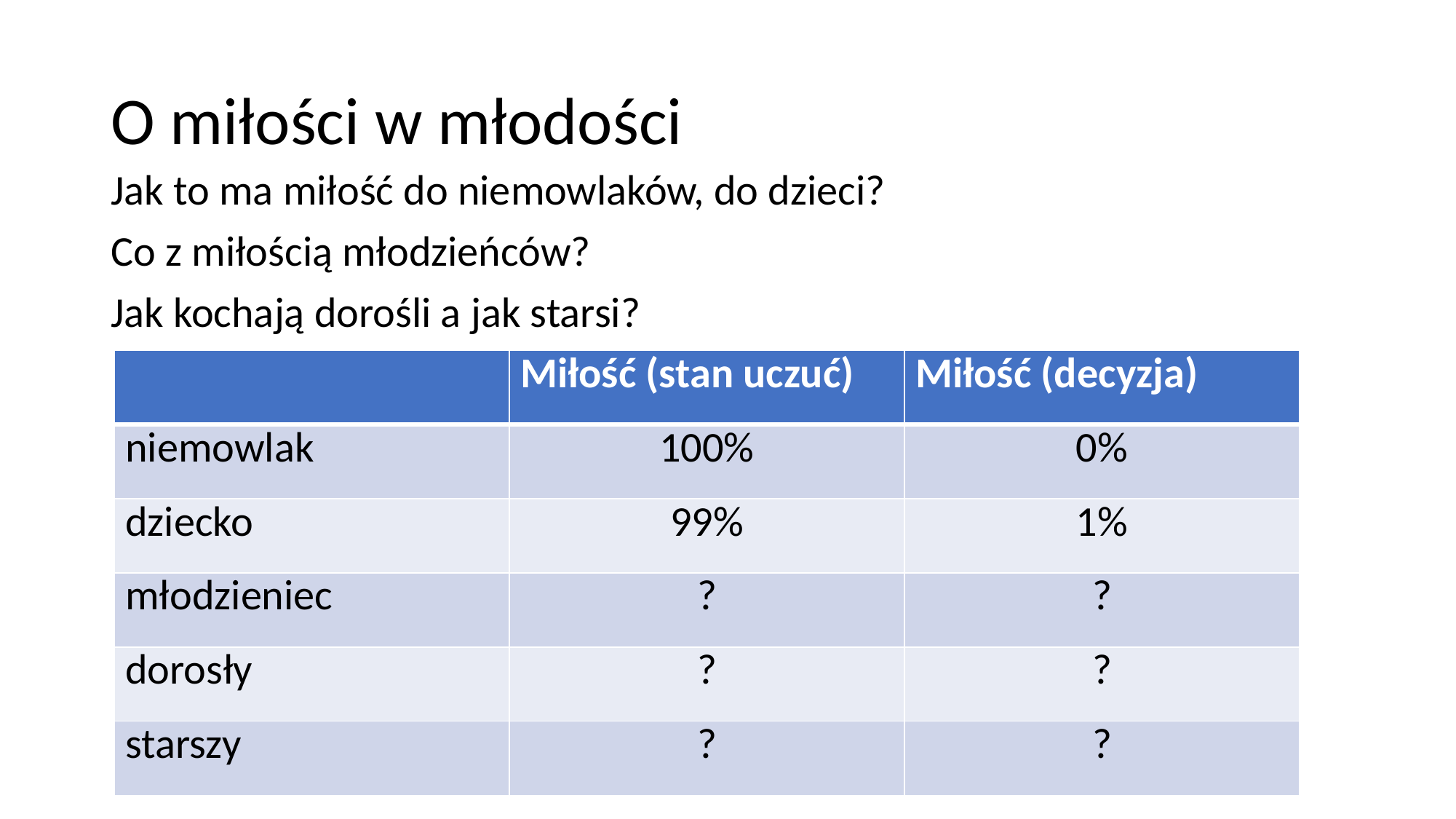

# O miłości w młodości
Jak to ma miłość do niemowlaków, do dzieci?
Co z miłością młodzieńców?
Jak kochają dorośli a jak starsi?
|  | Miłość (stan uczuć) | Miłość (decyzja) |
| --- | --- | --- |
| niemowlak | 100% | 0% |
| dziecko | 99% | 1% |
| młodzieniec | ? | ? |
| dorosły | ? | ? |
| starszy | ? | ? |